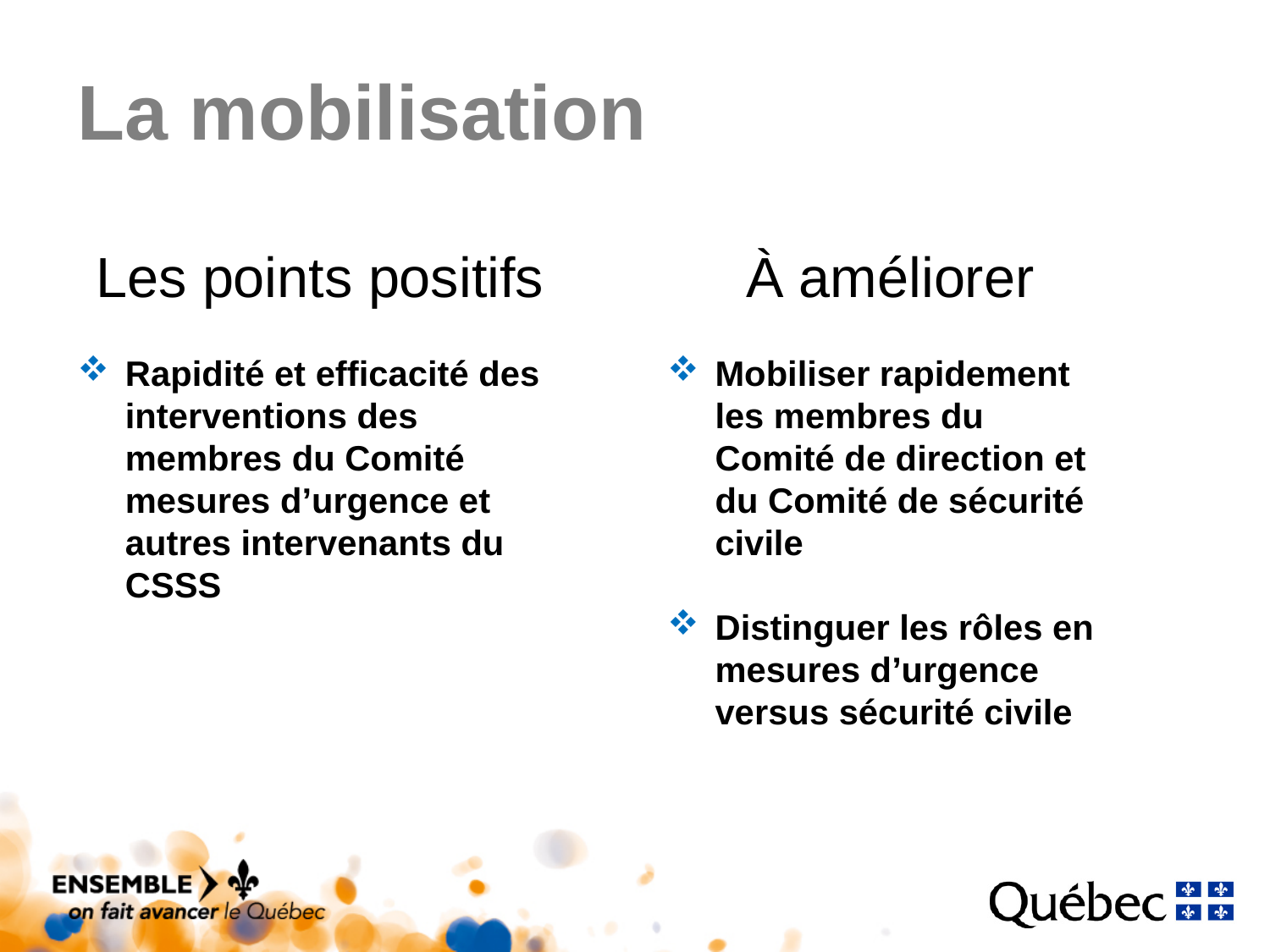

# La mobilisation
Les points positifs
Rapidité et efficacité des interventions des membres du Comité mesures d’urgence et autres intervenants du CSSS

À améliorer
Mobiliser rapidement les membres du Comité de direction et du Comité de sécurité civile
Distinguer les rôles en mesures d’urgence versus sécurité civile